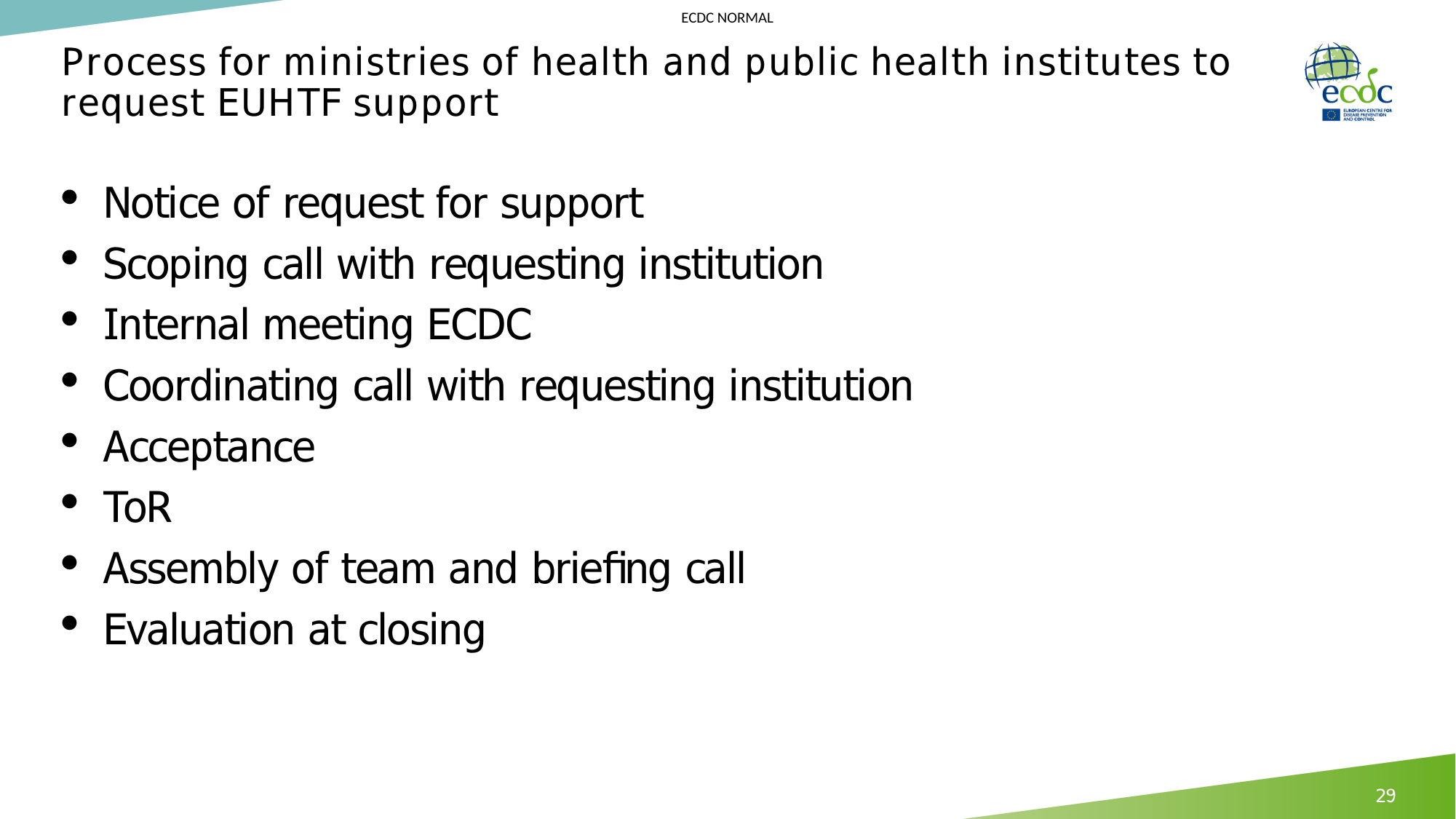

# Process for ministries of health and public health institutes to request EUHTF support
Notice of request for support
Scoping call with requesting institution
Internal meeting ECDC
Coordinating call with requesting institution
Acceptance
ToR
Assembly of team and briefing call
Evaluation at closing

29